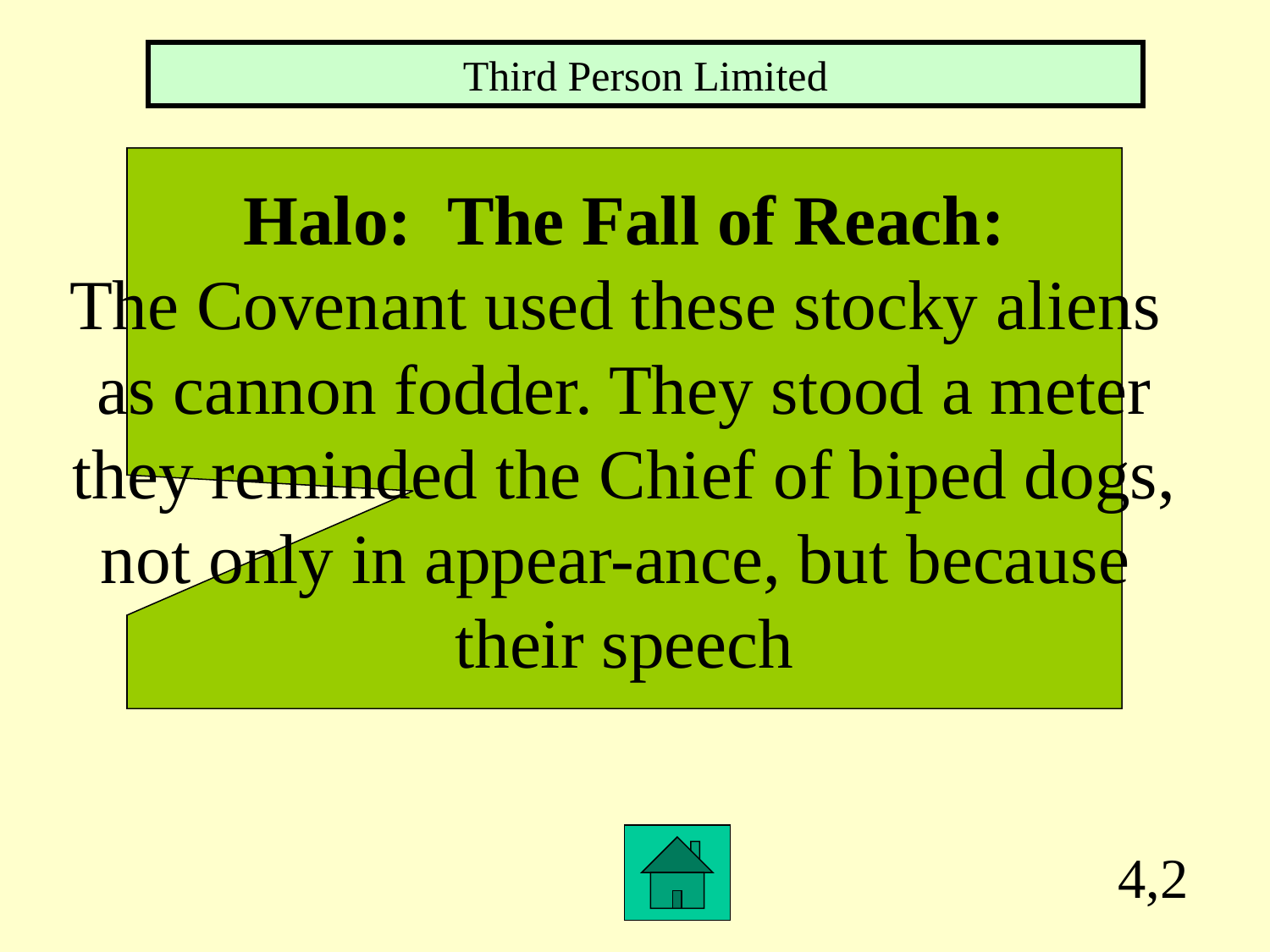

Third Person Limited
Halo:  The Fall of Reach:
The Covenant used these stocky aliens
as cannon fodder. They stood a meter
 they reminded the Chief of biped dogs,
not only in appear-ance, but because
their speech

4,2